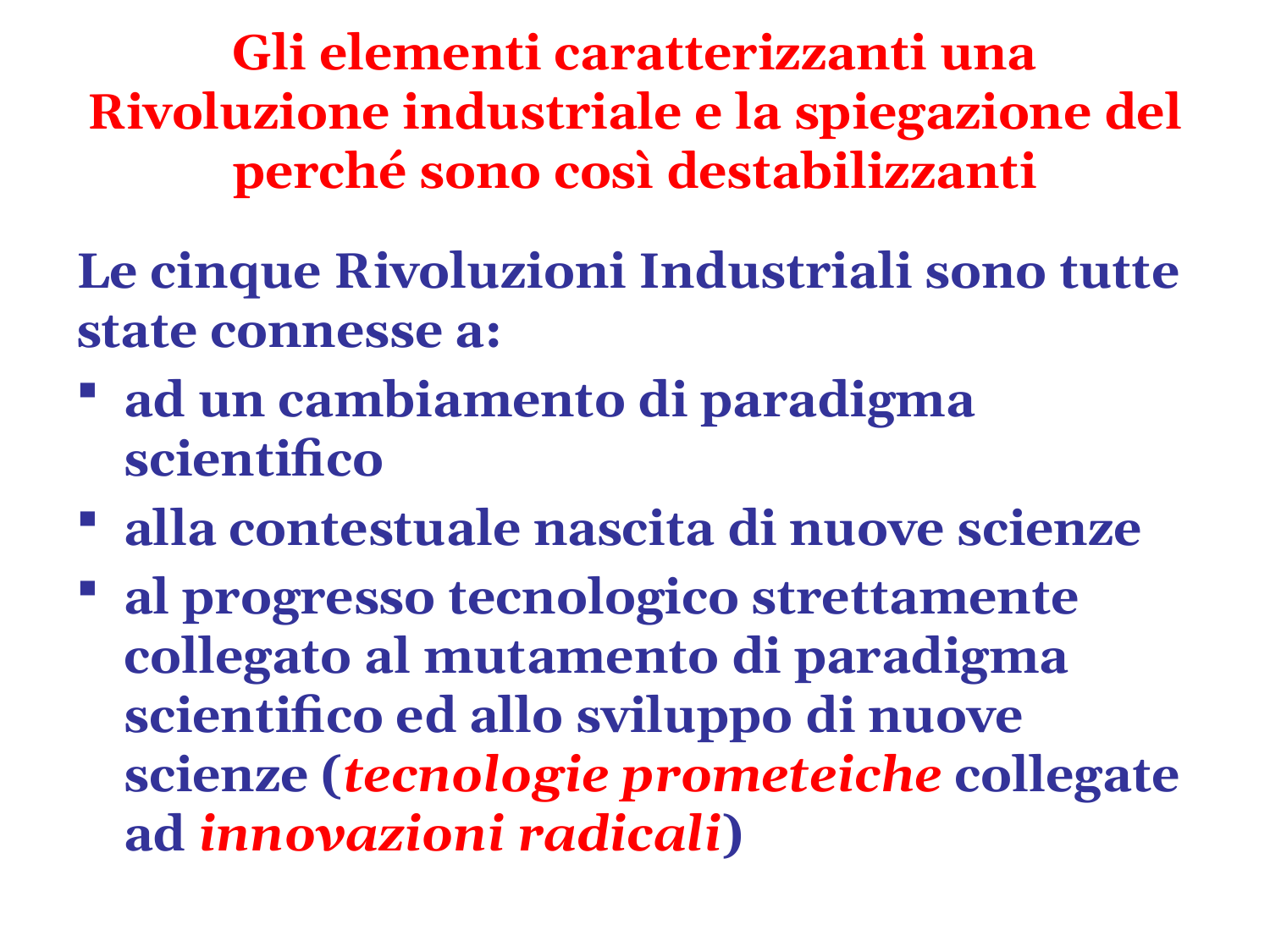

# Gli elementi caratterizzanti una Rivoluzione industriale e la spiegazione del perché sono così destabilizzanti
Le cinque Rivoluzioni Industriali sono tutte state connesse a:
ad un cambiamento di paradigma scientifico
alla contestuale nascita di nuove scienze
al progresso tecnologico strettamente collegato al mutamento di paradigma scientifico ed allo sviluppo di nuove scienze (tecnologie prometeiche collegate ad innovazioni radicali)